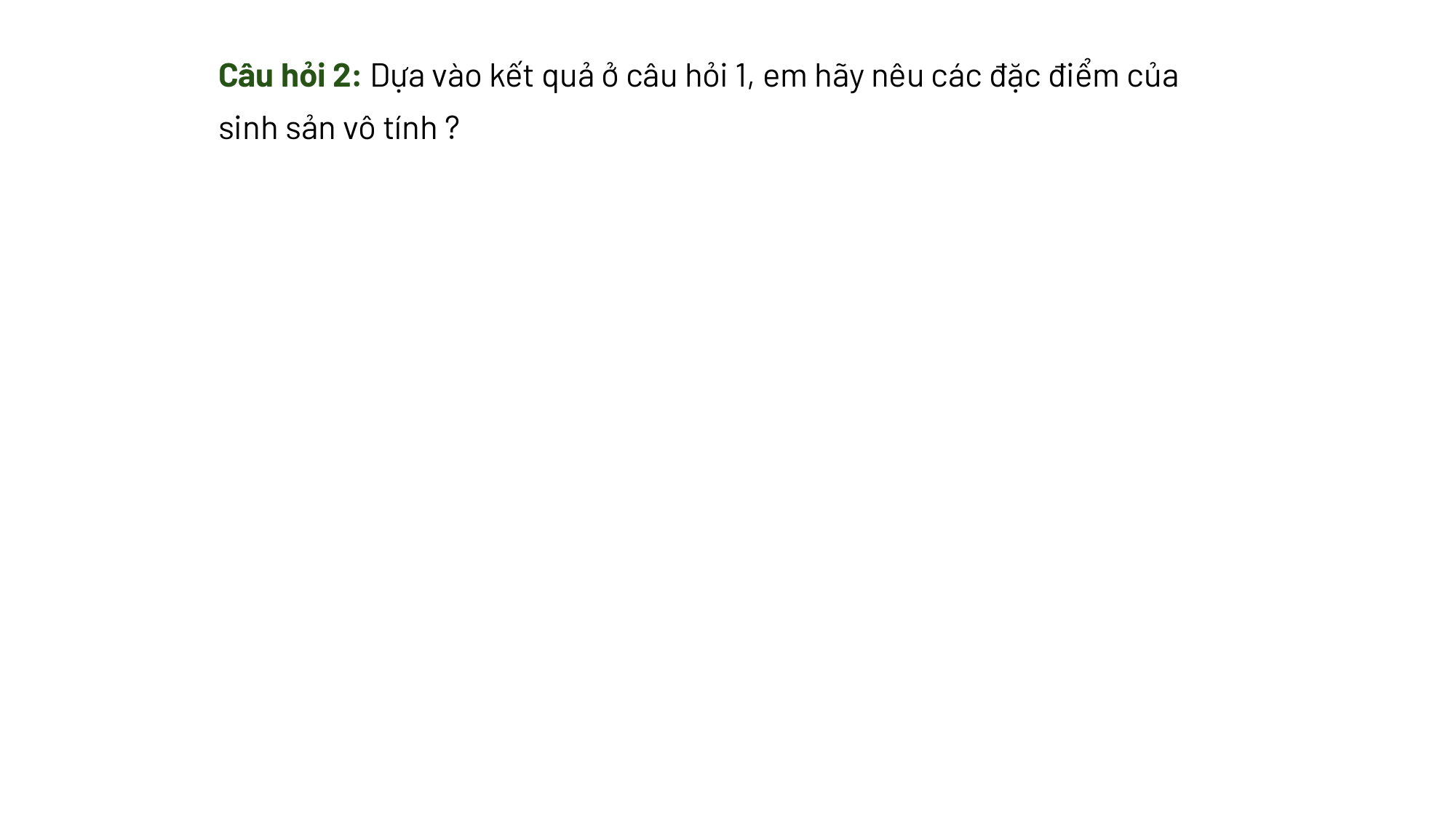

Câu hỏi 2: Dựa vào kết quả ở câu hỏi 1, em hãy nêu các đặc điểm của sinh sản vô tính ?